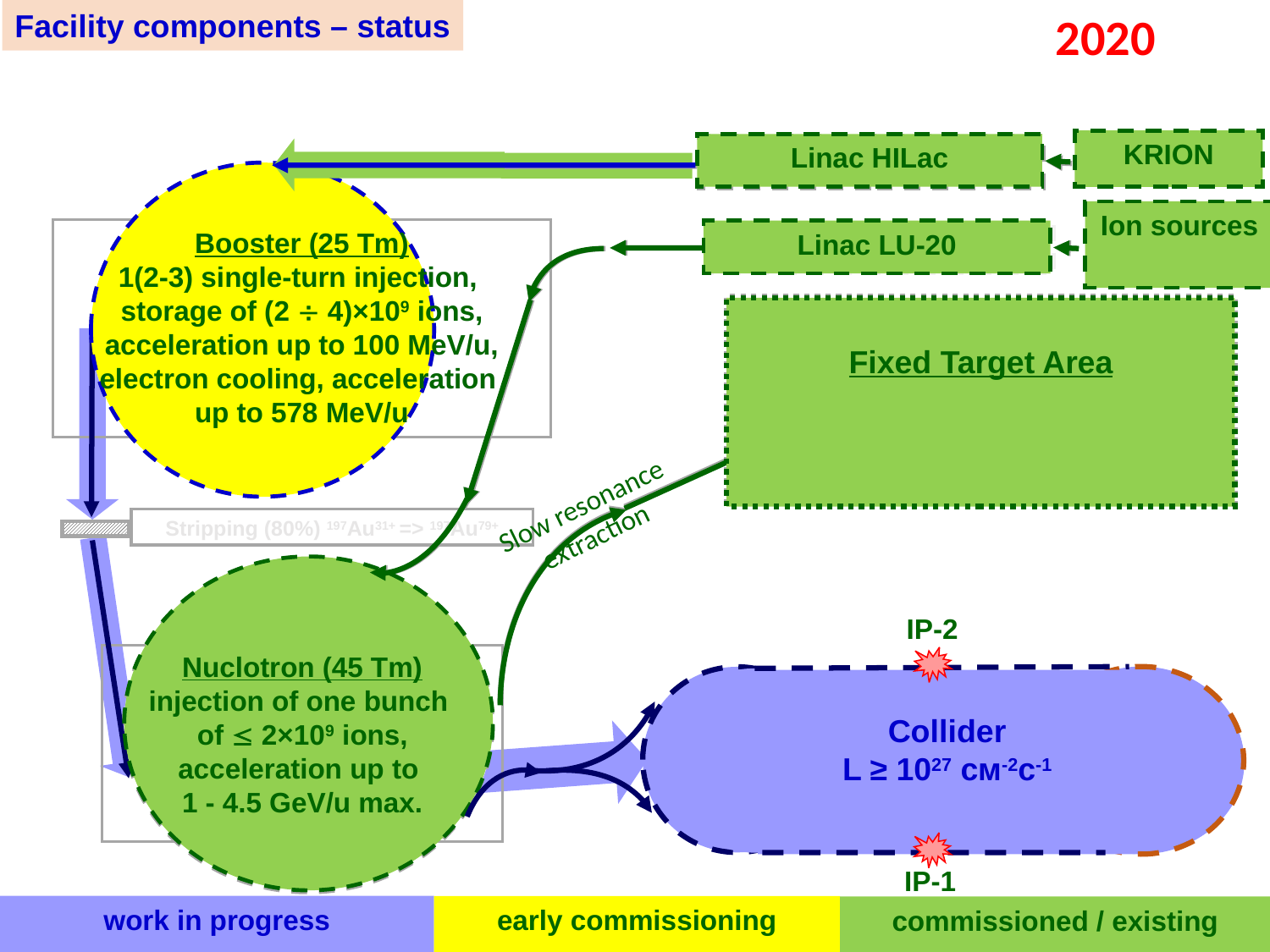

Facility components – status
2020

KRION
KRION
Linac HILac

Linac HILac

Booster (25 Tm)
1(2-3) single-turn injection,
storage of (2 ÷ 4)×109 ions,
acceleration up to 100 MeV/u,
electron cooling, acceleration
up to 600 MeV/u

Ion sources
Linac LU-20

Ion sources
Linac LU-20

Booster (25 Tm)
1(2-3) single-turn injection,
storage of (2 ÷ 4)×109 ions,
acceleration up to 100 MeV/u,
electron cooling, acceleration
up to 578 MeV/u

Fixed Target Area

Fixed Target Area

Slow resonance extraction

Stripping (80%) 197Au31+ => 197Au79+

Nuclotron (45 Tm)
injection of one bunch
of ≤ 2×109 ions,
acceleration up to
1 - 4.5 GeV/u max.

Nuclotron (45 Tm)
injection of one bunch
of ≤ 2×109 ions,
acceleration up to
1 - 4.5 GeV/u max.
IP-2

Collider
L ≥ 1027 см-2с-1

IP-1
work in progress
early commissioning
commissioned / existing